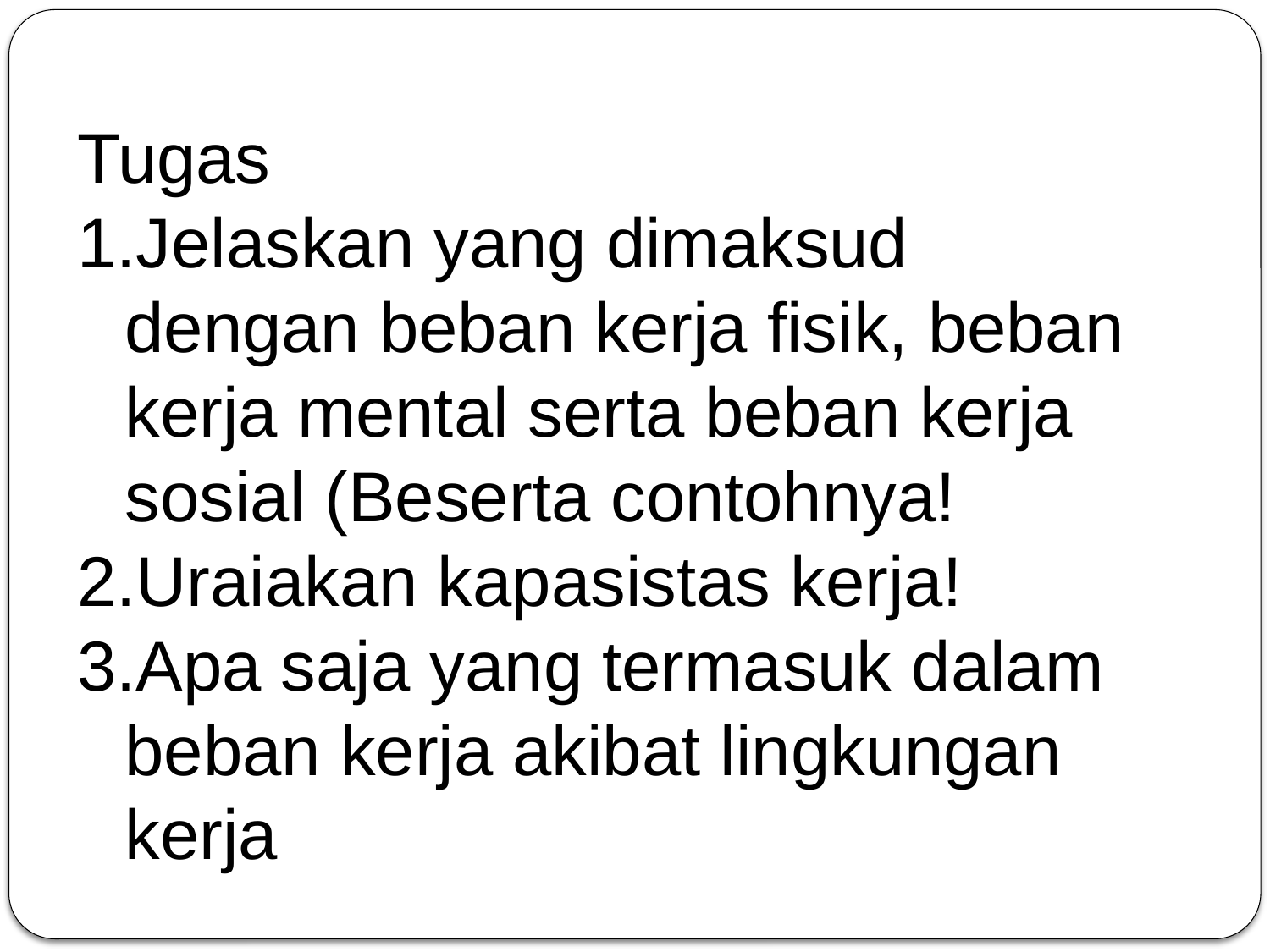

Tugas
Jelaskan yang dimaksud dengan beban kerja fisik, beban kerja mental serta beban kerja sosial (Beserta contohnya!
Uraiakan kapasistas kerja!
Apa saja yang termasuk dalam beban kerja akibat lingkungan kerja